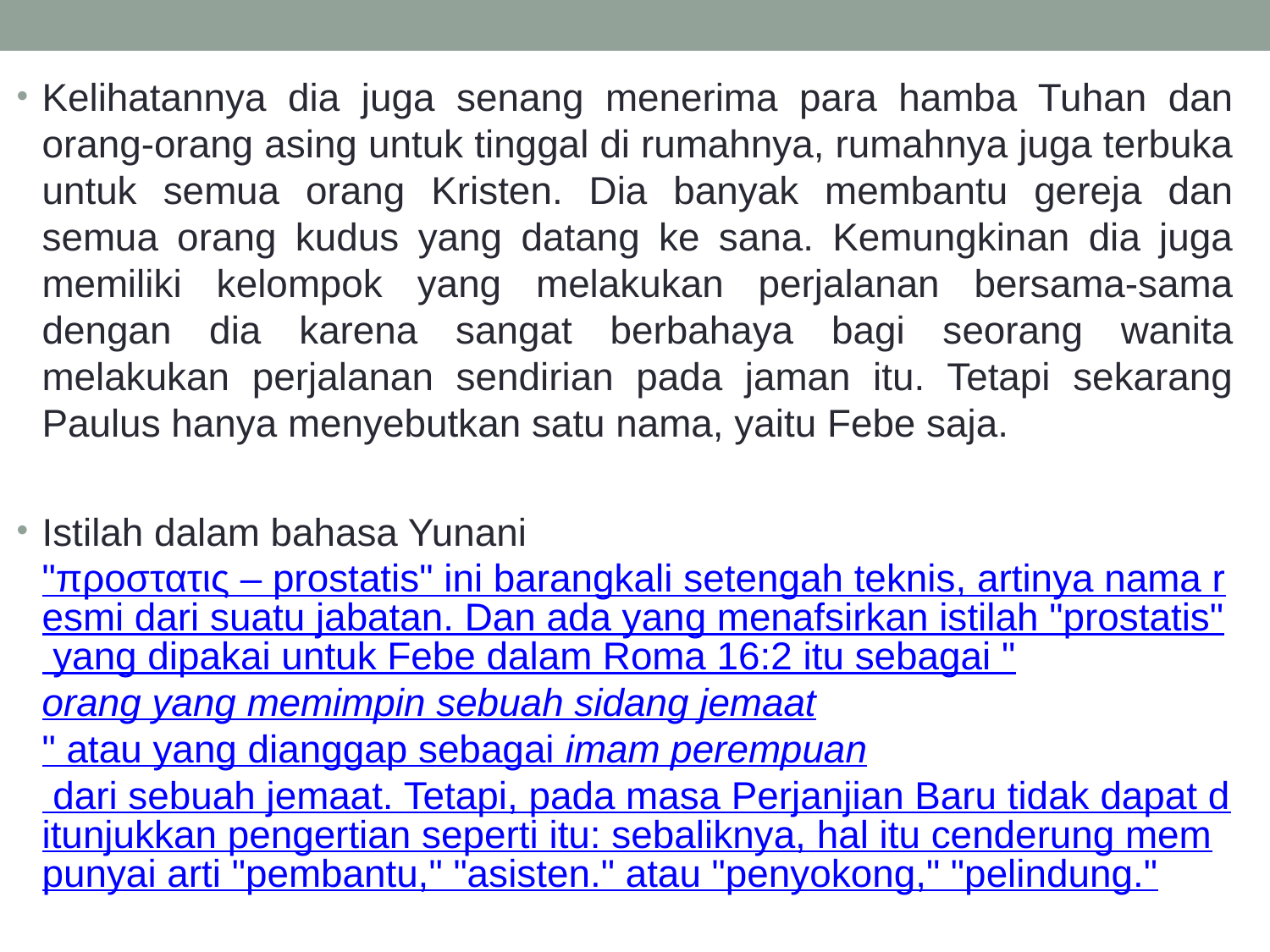

Kelihatannya dia juga senang menerima para hamba Tuhan dan orang-orang asing untuk tinggal di rumahnya, rumahnya juga terbuka untuk semua orang Kristen. Dia banyak membantu gereja dan semua orang kudus yang datang ke sana. Kemungkinan dia juga memiliki kelompok yang melakukan perjalanan bersama-sama dengan dia karena sangat berbahaya bagi seorang wanita melakukan perjalanan sendirian pada jaman itu. Tetapi sekarang Paulus hanya menyebutkan satu nama, yaitu Febe saja.

Istilah dalam bahasa Yunani "προστατις – prostatis" ini barangkali setengah teknis, artinya nama resmi dari suatu jabatan. Dan ada yang menafsirkan istilah "prostatis" yang dipakai untuk Febe dalam Roma 16:2 itu sebagai "orang yang memimpin sebuah sidang jemaat" atau yang dianggap sebagai imam perempuan dari sebuah jemaat. Tetapi, pada masa Perjanjian Baru tidak dapat ditunjukkan pengertian seperti itu: sebaliknya, hal itu cenderung mempunyai arti "pembantu," "asisten." atau "penyokong," "pelindung."